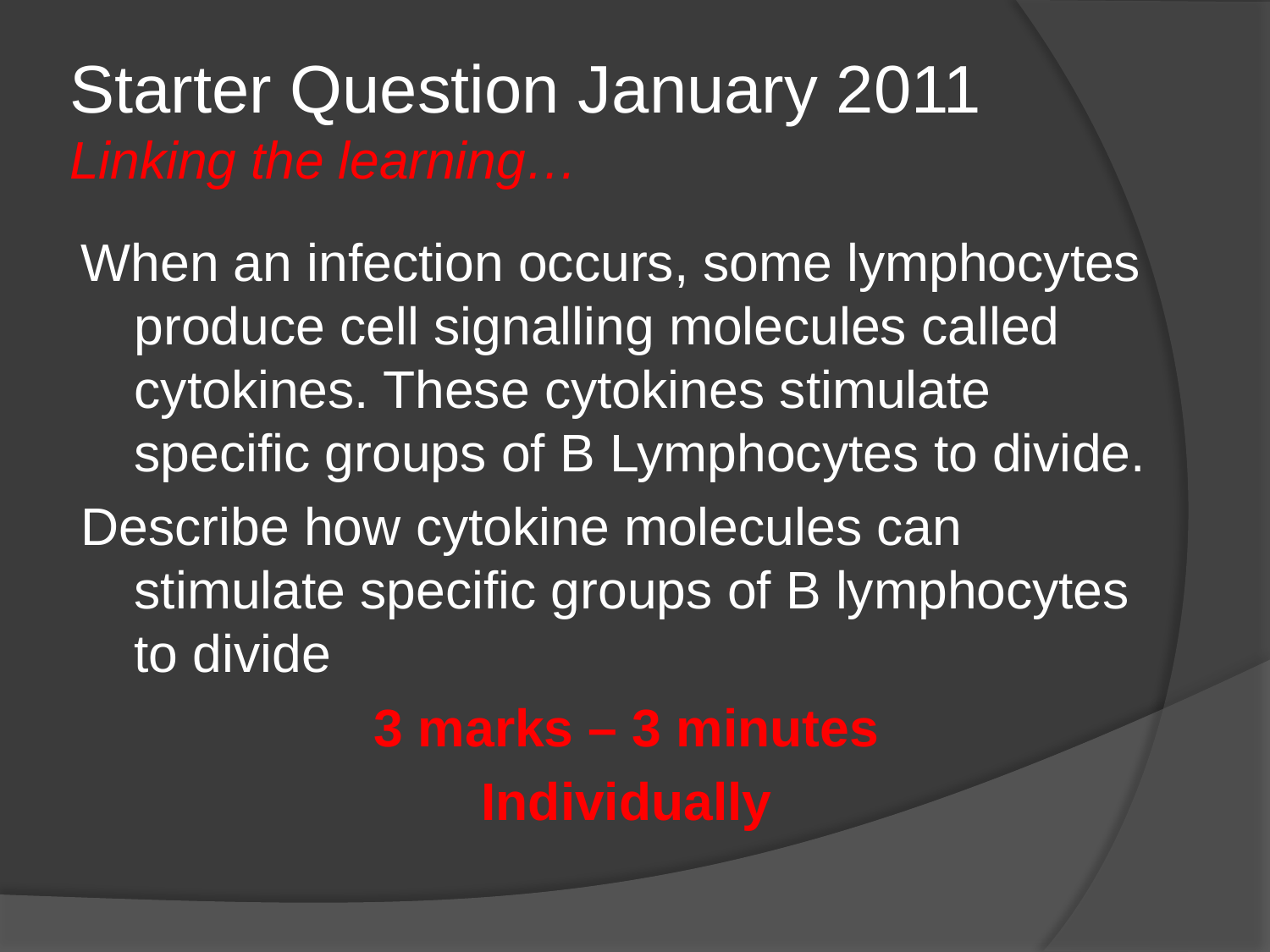

# Starter Question January 2011 Linking the learning…
When an infection occurs, some lymphocytes produce cell signalling molecules called cytokines. These cytokines stimulate specific groups of B Lymphocytes to divide.
Describe how cytokine molecules can stimulate specific groups of B lymphocytes to divide
3 marks – 3 minutes
Individually